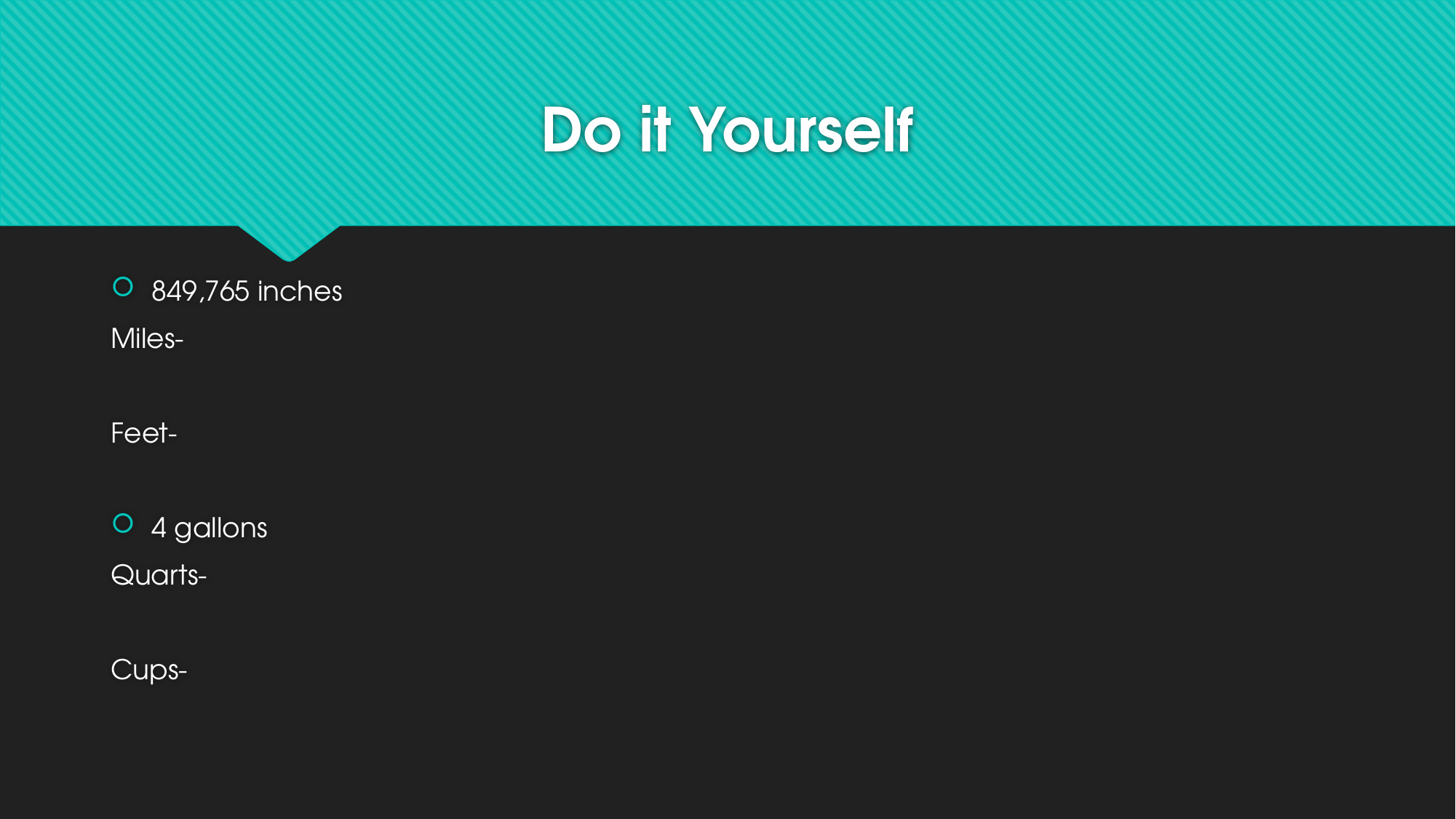

# Do it Yourself
849,765 inches
Miles-

Feet-

4 gallons
Quarts-

Cups-